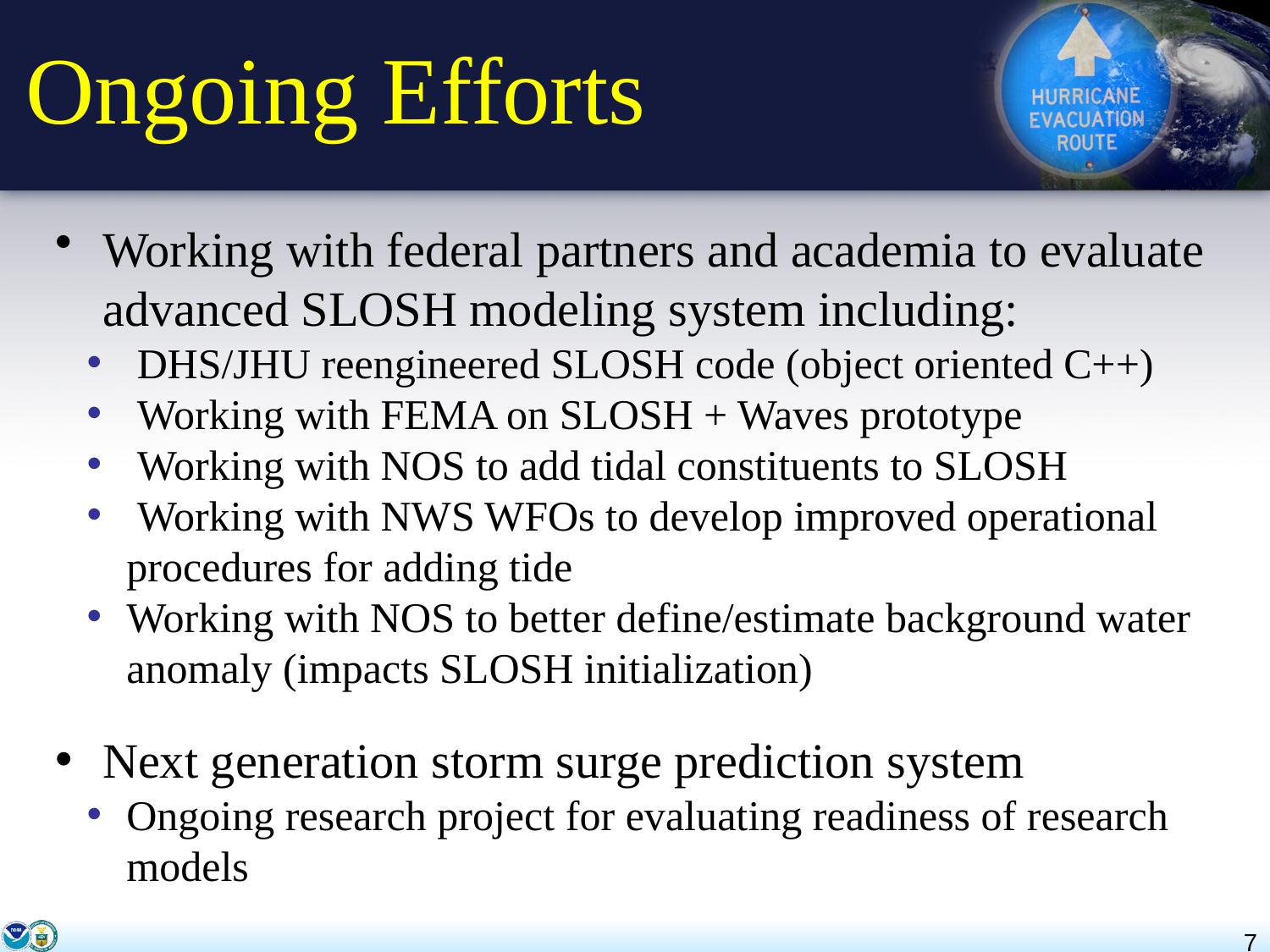

# Ongoing Efforts
Working with federal partners and academia to evaluate advanced SLOSH modeling system including:
 DHS/JHU reengineered SLOSH code (object oriented C++)
 Working with FEMA on SLOSH + Waves prototype
 Working with NOS to add tidal constituents to SLOSH
 Working with NWS WFOs to develop improved operational procedures for adding tide
Working with NOS to better define/estimate background water anomaly (impacts SLOSH initialization)
Next generation storm surge prediction system
Ongoing research project for evaluating readiness of research models
7